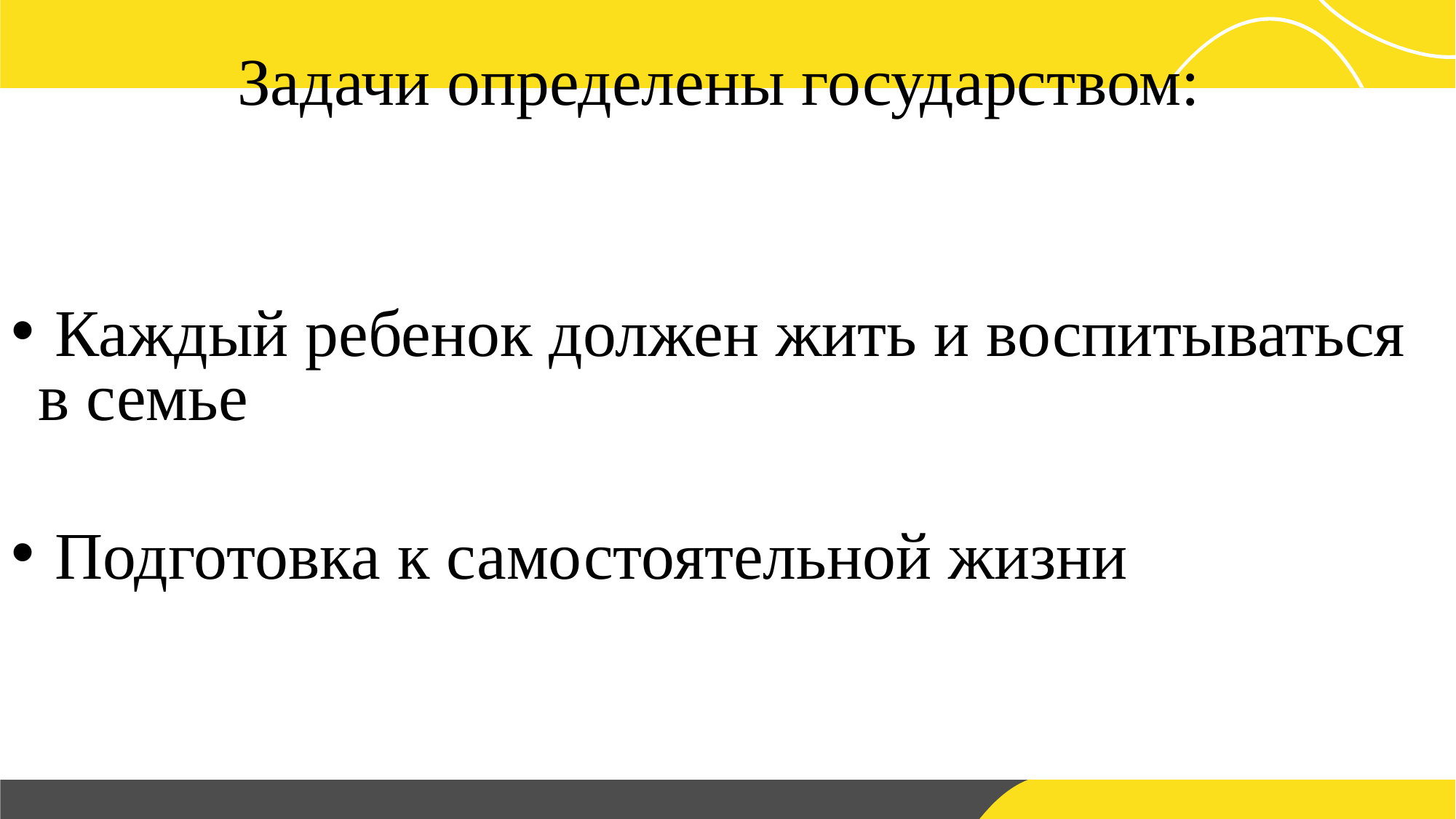

Задачи определены государством:

 Каждый ребенок должен жить и воспитываться в семье

 Подготовка к самостоятельной жизни